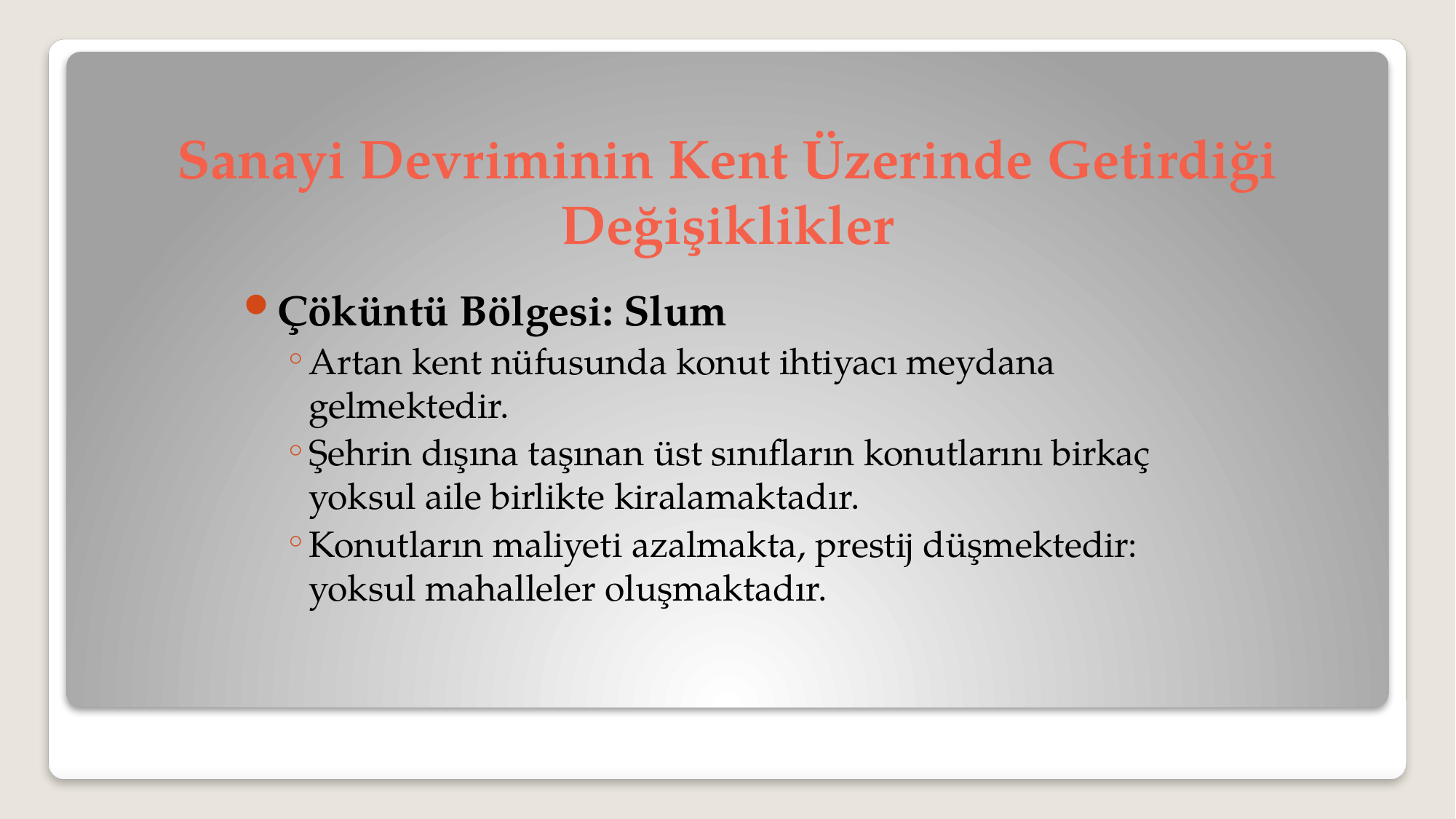

# Sanayi Devriminin Kent Üzerinde Getirdiği Değişiklikler

Çöküntü Bölgesi: Slum
Artan kent nüfusunda konut ihtiyacı meydana gelmektedir.
Şehrin dışına taşınan üst sınıfların konutlarını birkaç yoksul aile birlikte kiralamaktadır.
Konutların maliyeti azalmakta, prestij düşmektedir: yoksul mahalleler oluşmaktadır.